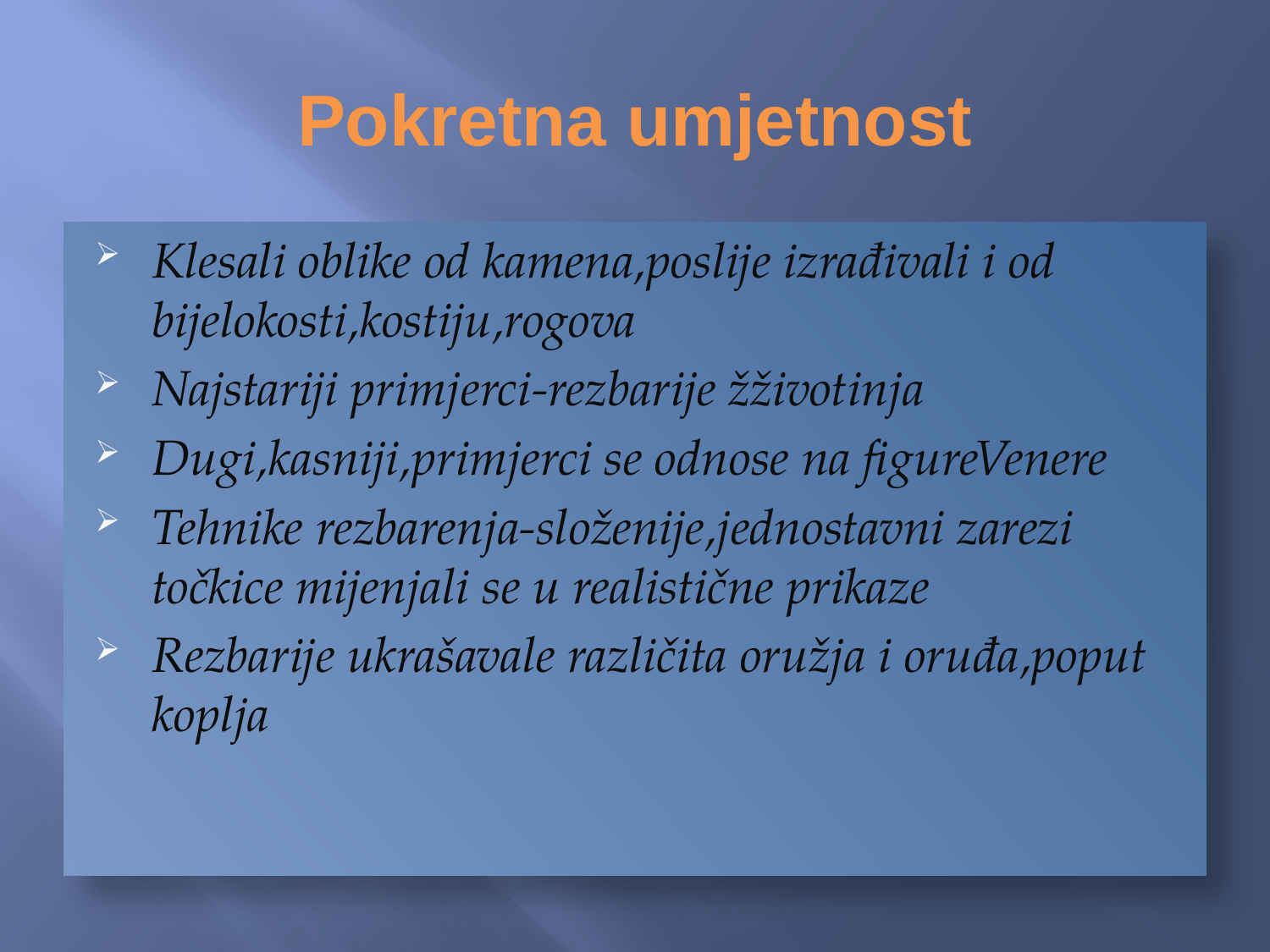

# Pokretna umjetnost
Klesali oblike od kamena,poslije izrađivali i od bijelokosti,kostiju,rogova
Najstariji primjerci-rezbarije žživotinja
Dugi,kasniji,primjerci se odnose na figureVenere
Tehnike rezbarenja-složenije,jednostavni zarezi točkice mijenjali se u realistične prikaze
Rezbarije ukrašavale različita oružja i oruđa,poput koplja